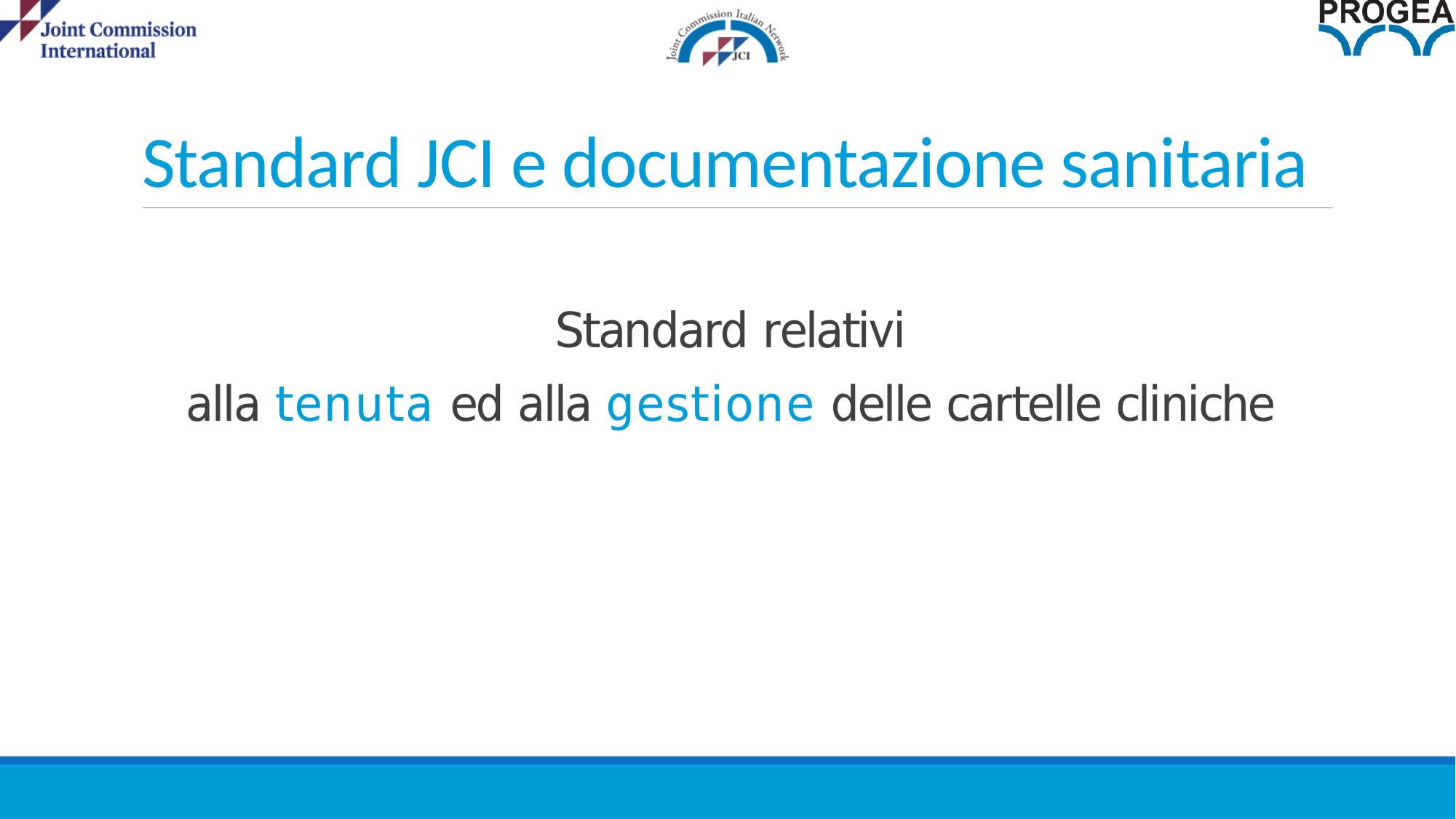

# Standard JCI e documentazione sanitaria

Standard relativi
alla tenuta ed alla gestione delle cartelle cliniche